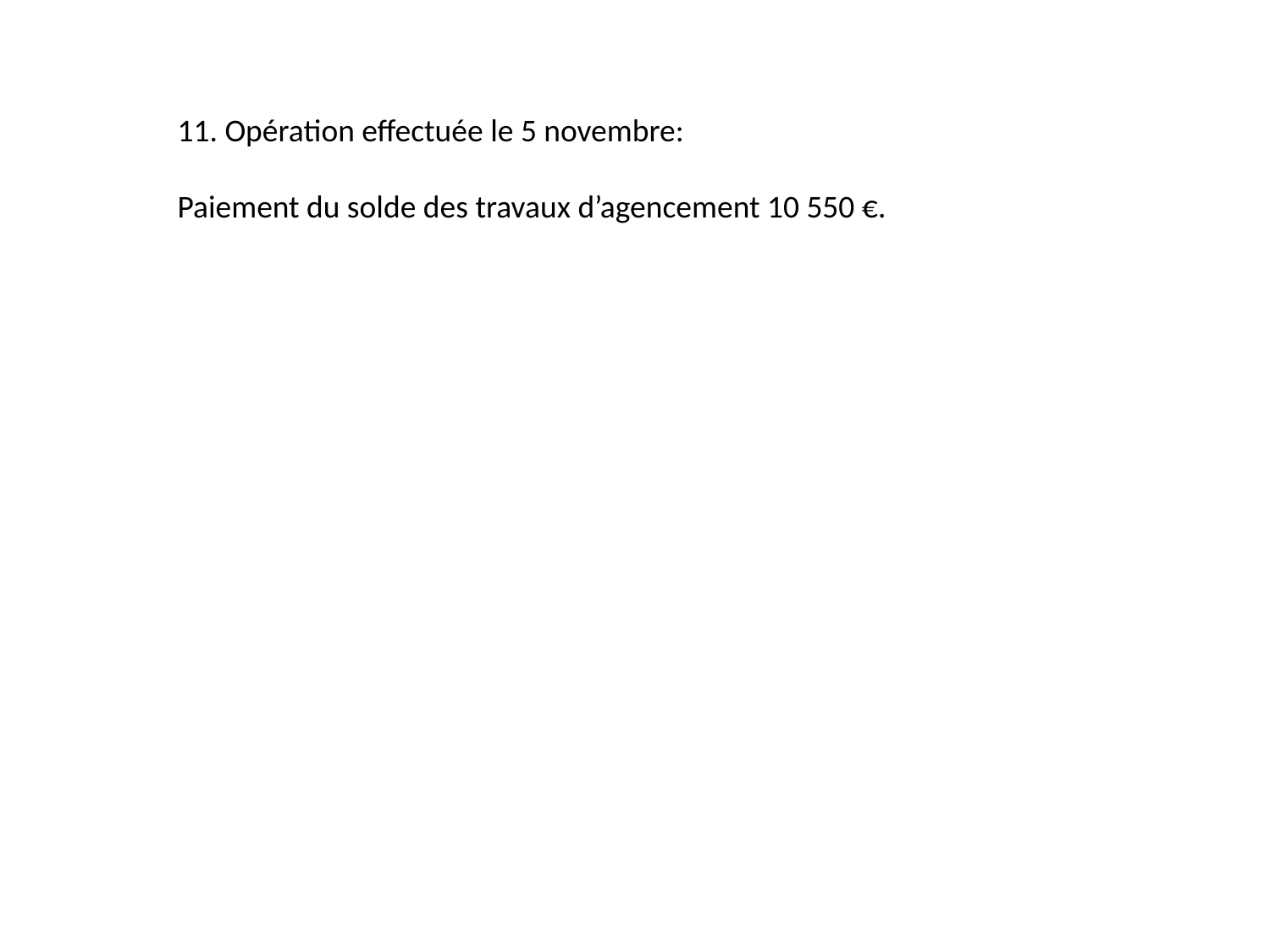

11. Opération effectuée le 5 novembre:

Paiement du solde des travaux d’agencement 10 550 €.